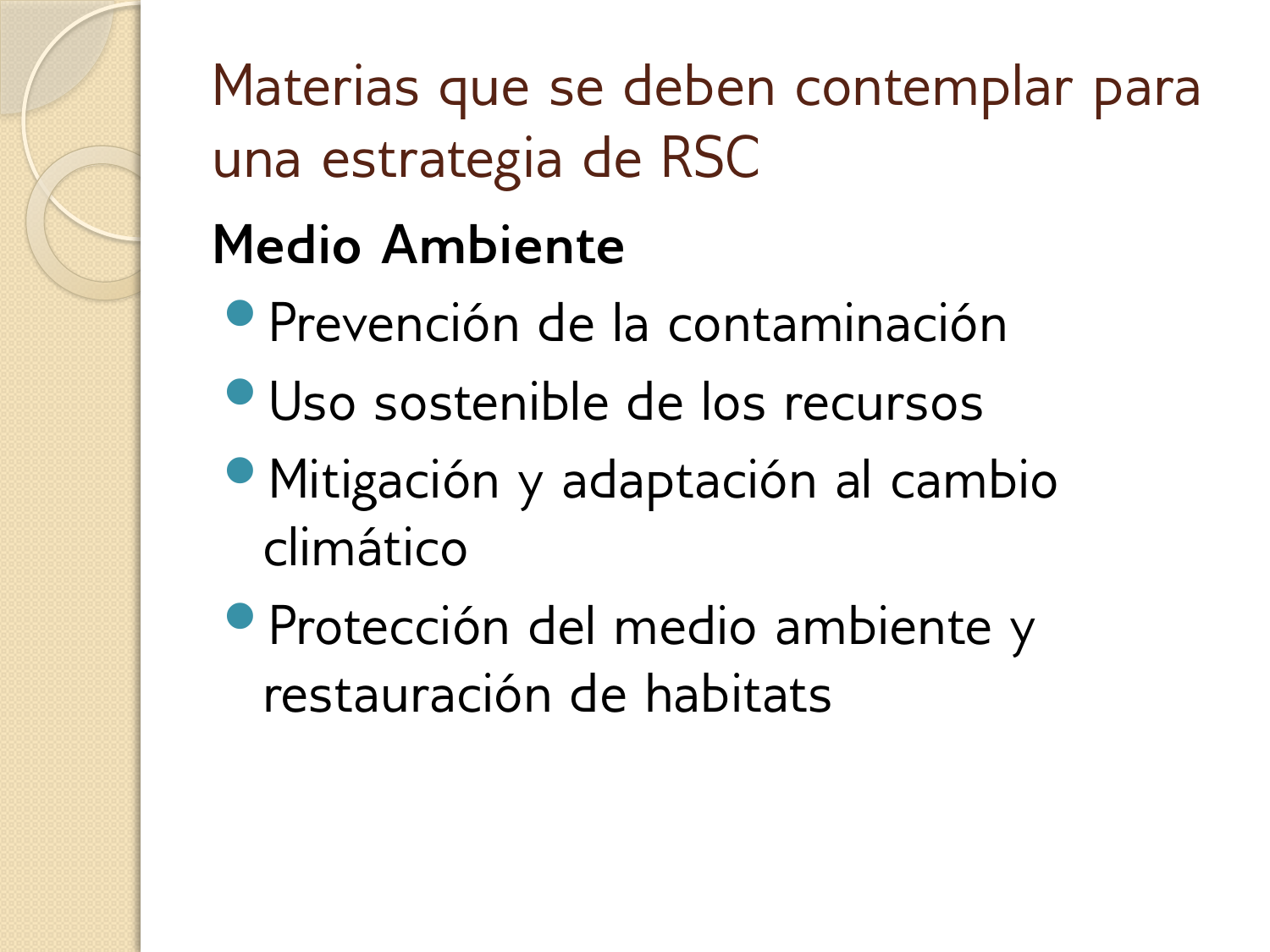

# Materias que se deben contemplar para una estrategia de RSC
Medio Ambiente
Prevención de la contaminación
Uso sostenible de los recursos
Mitigación y adaptación al cambio climático
Protección del medio ambiente y restauración de habitats